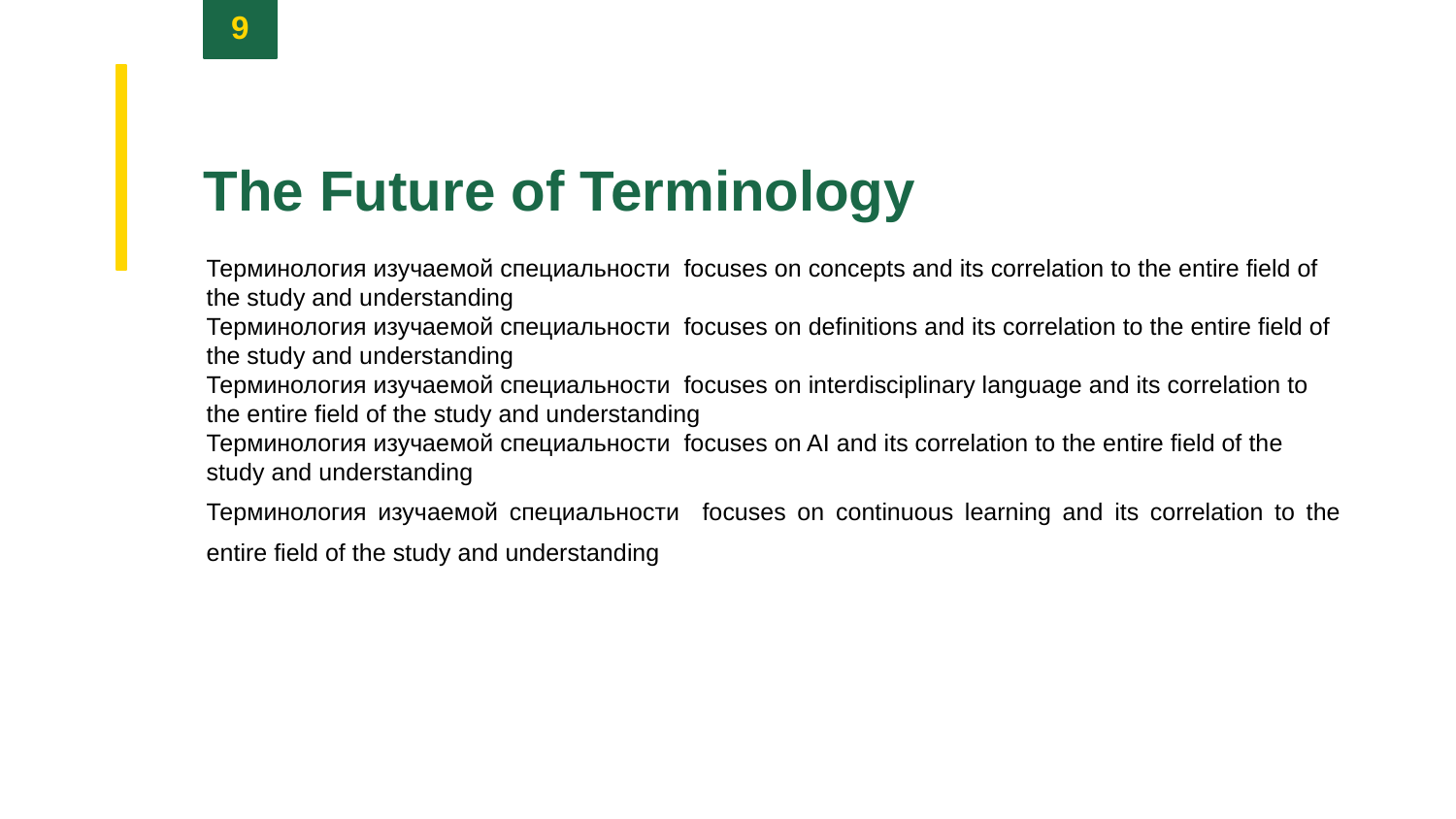

9

The Future of Terminology
Терминология изучаемой специальности  focuses on concepts and its correlation to the entire field of the study and understanding
Терминология изучаемой специальности  focuses on definitions and its correlation to the entire field of the study and understanding
Терминология изучаемой специальности  focuses on interdisciplinary language and its correlation to the entire field of the study and understanding
Терминология изучаемой специальности  focuses on AI and its correlation to the entire field of the study and understanding
Терминология изучаемой специальности  focuses on continuous learning and its correlation to the entire field of the study and understanding